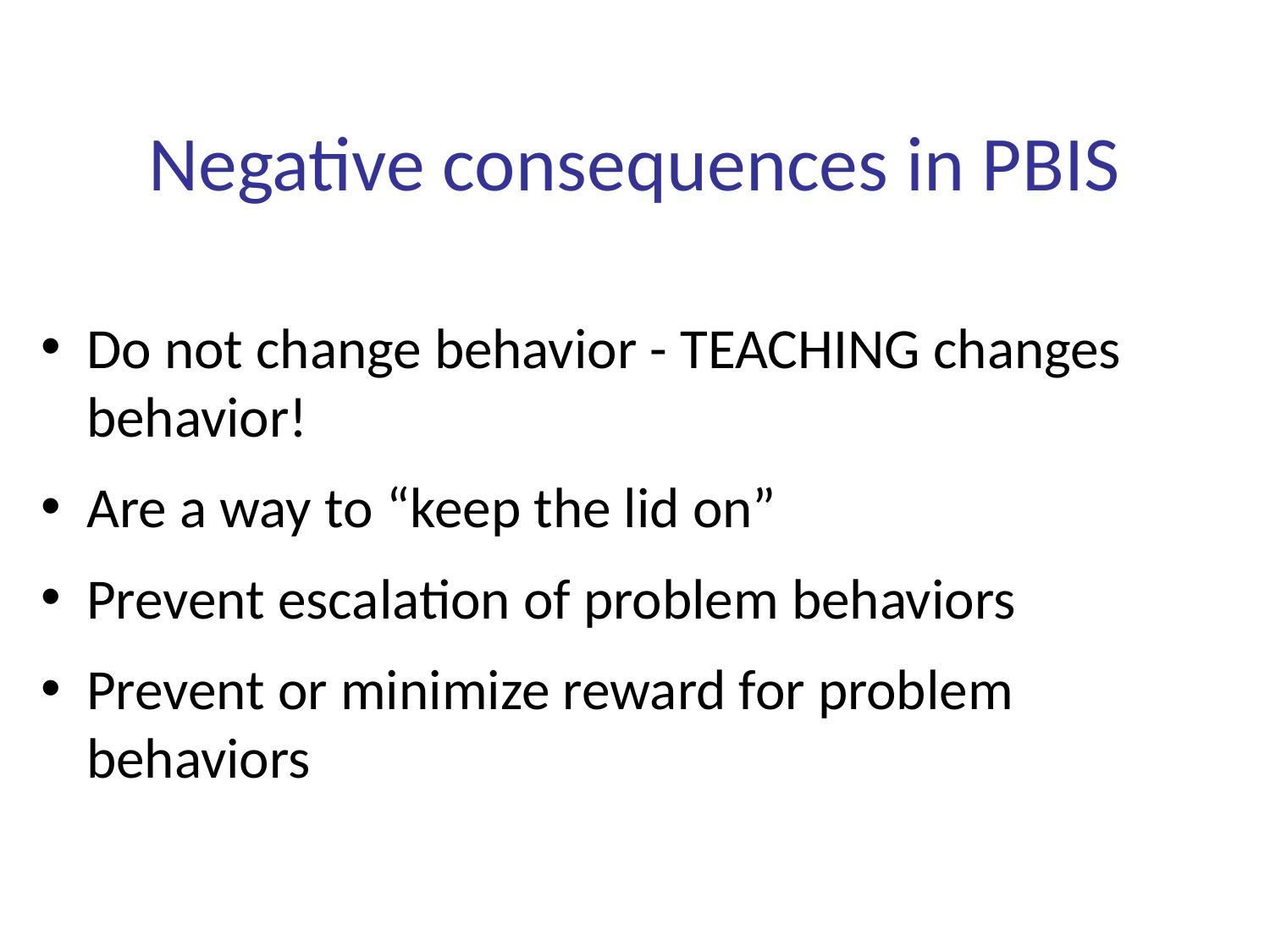

Negative consequences in PBIS
Do not change behavior - TEACHING changes behavior!
Are a way to “keep the lid on”
Prevent escalation of problem behaviors
Prevent or minimize reward for problem behaviors